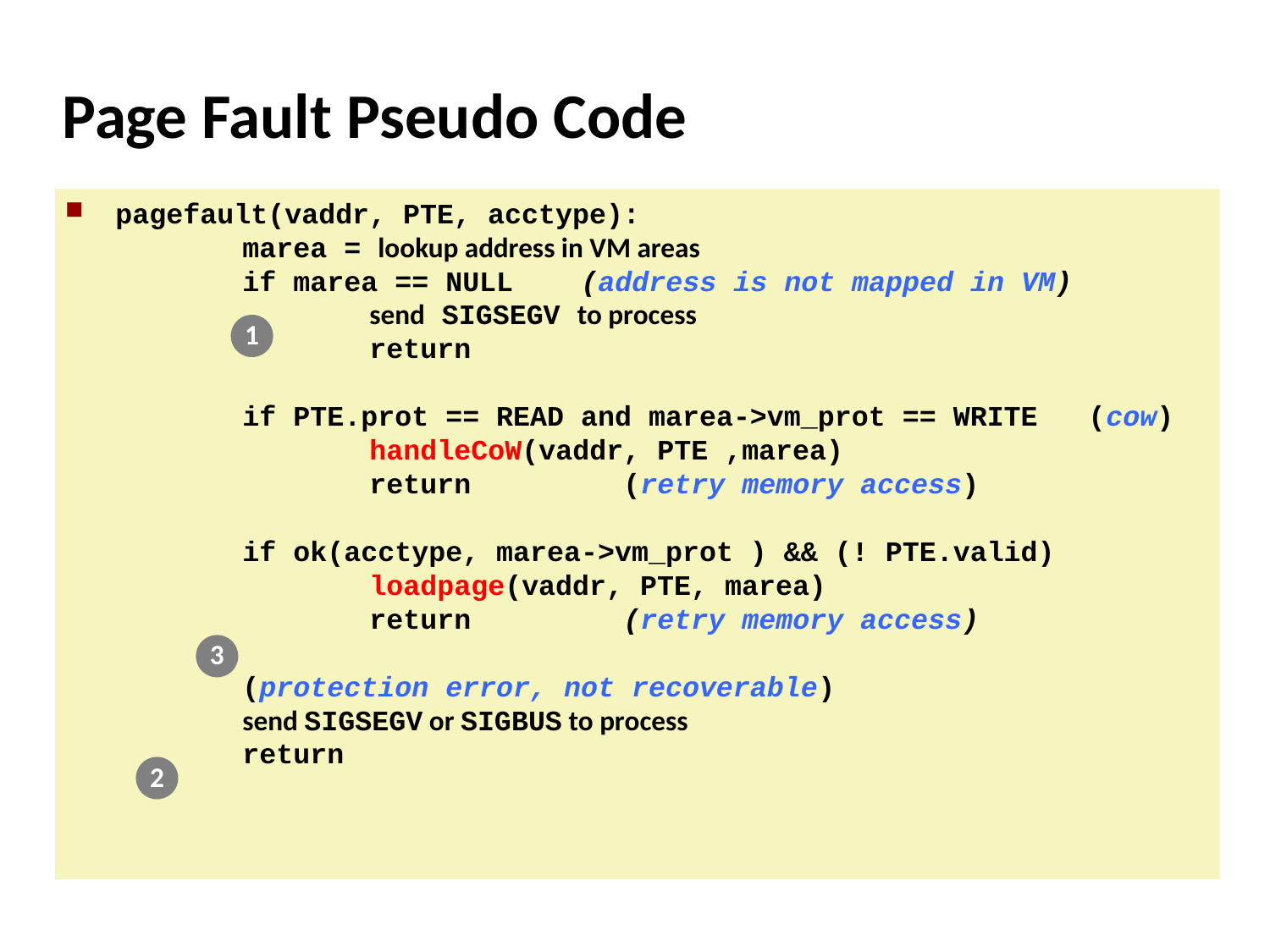

# Page Fault Pseudo Code
pagefault(vaddr, PTE, acctype):
	marea = lookup address in VM areas
	if marea == NULL    (address is not mapped in VM)
		send SIGSEGV to process
		return
	if PTE.prot == READ and marea->vm_prot == WRITE   (cow)
		handleCoW(vaddr, PTE ,marea)
		return		(retry memory access)
	if ok(acctype, marea->vm_prot ) && (! PTE.valid)
		loadpage(vaddr, PTE, marea)
		return   	(retry memory access)
	(protection error, not recoverable)
	send SIGSEGV or SIGBUS to process
	return
1
3
2